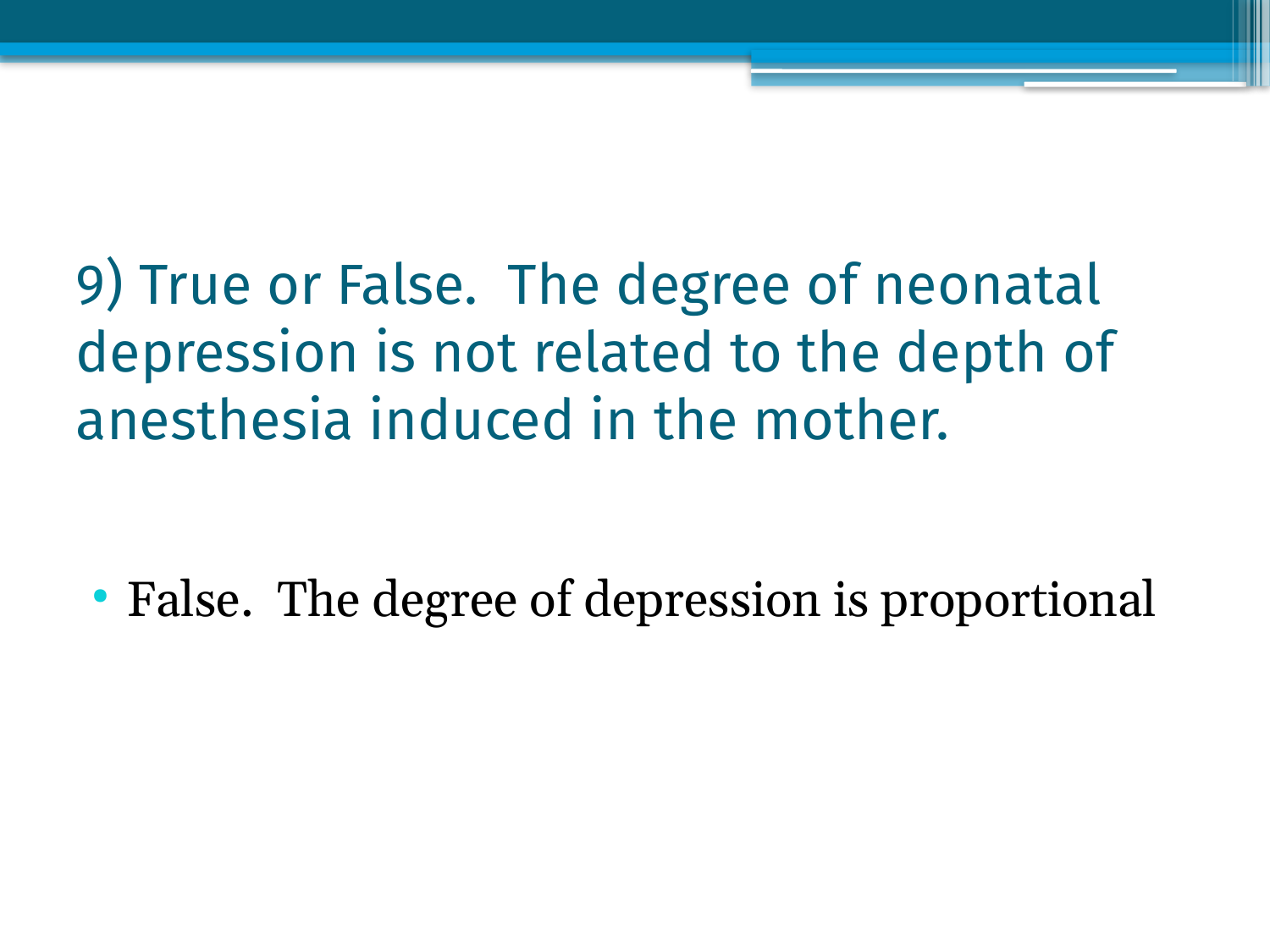

# 9) True or False.  The degree of neonatal depression is not related to the depth of anesthesia induced in the mother.
False.  The degree of depression is proportional